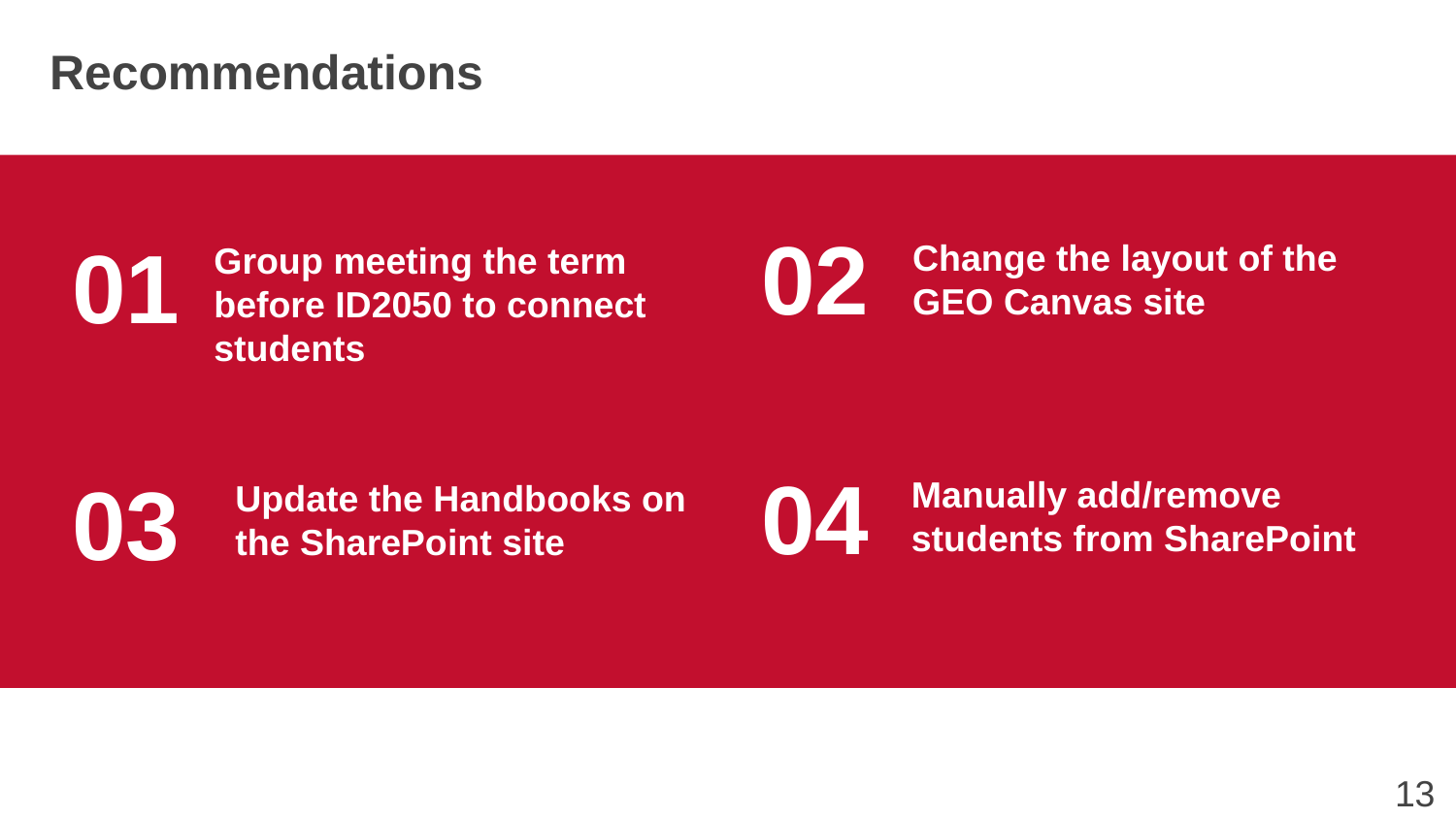

Recommendations
02
01
Change the layout of the GEO Canvas site
# Group meeting the term before ID2050 to connect students
04
03
Manually add/remove students from SharePoint
Update the Handbooks on the SharePoint site
13